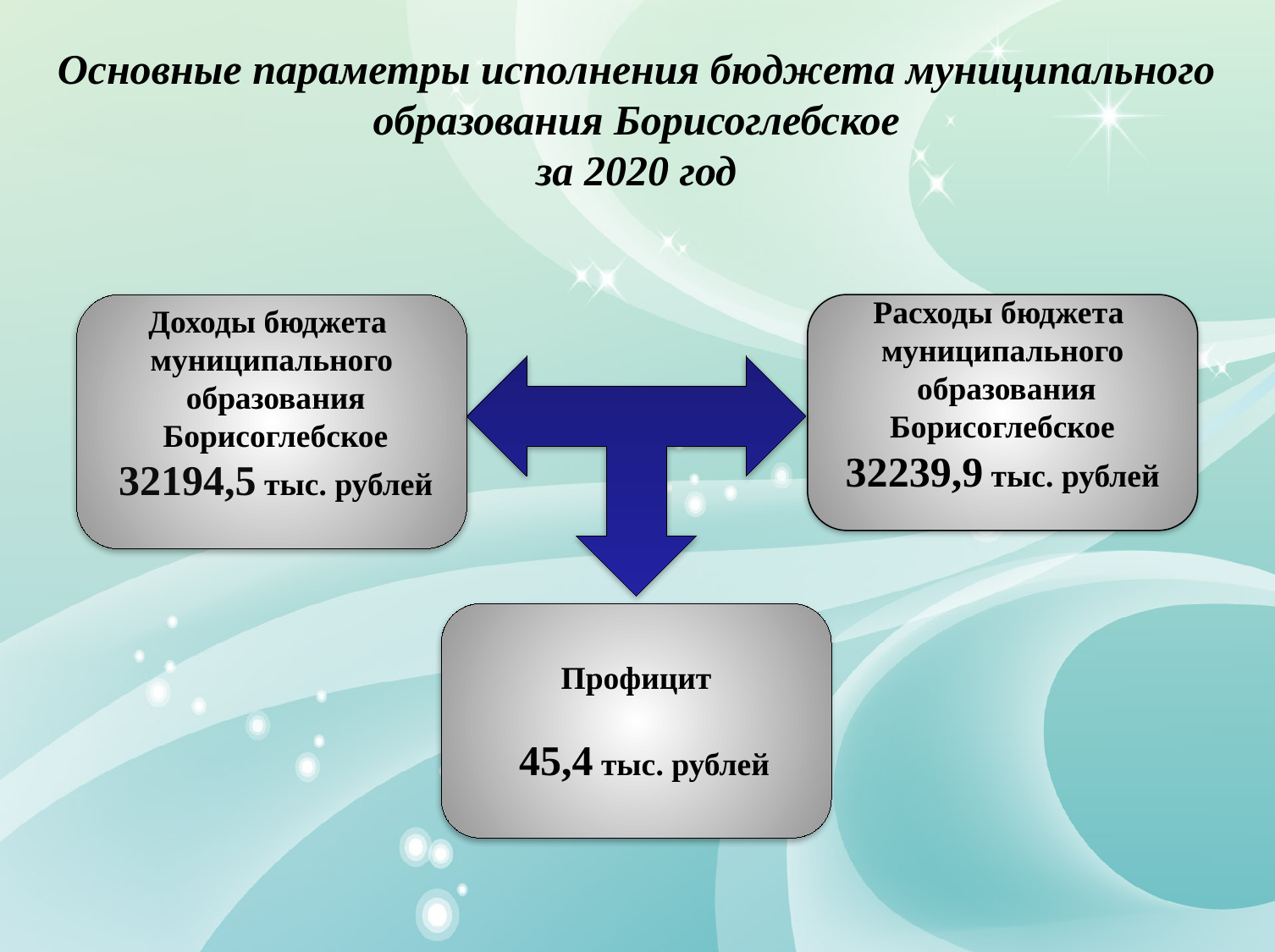

Основные параметры исполнения бюджета муниципального образования Борисоглебское
за 2020 год
Доходы бюджета
муниципального
 образования
 Борисоглебское
 32194,5 тыс. рублей

Расходы бюджета
муниципального
 образования
 Борисоглебское
32239,9 тыс. рублей

Профицит

  45,4 тыс. рублей